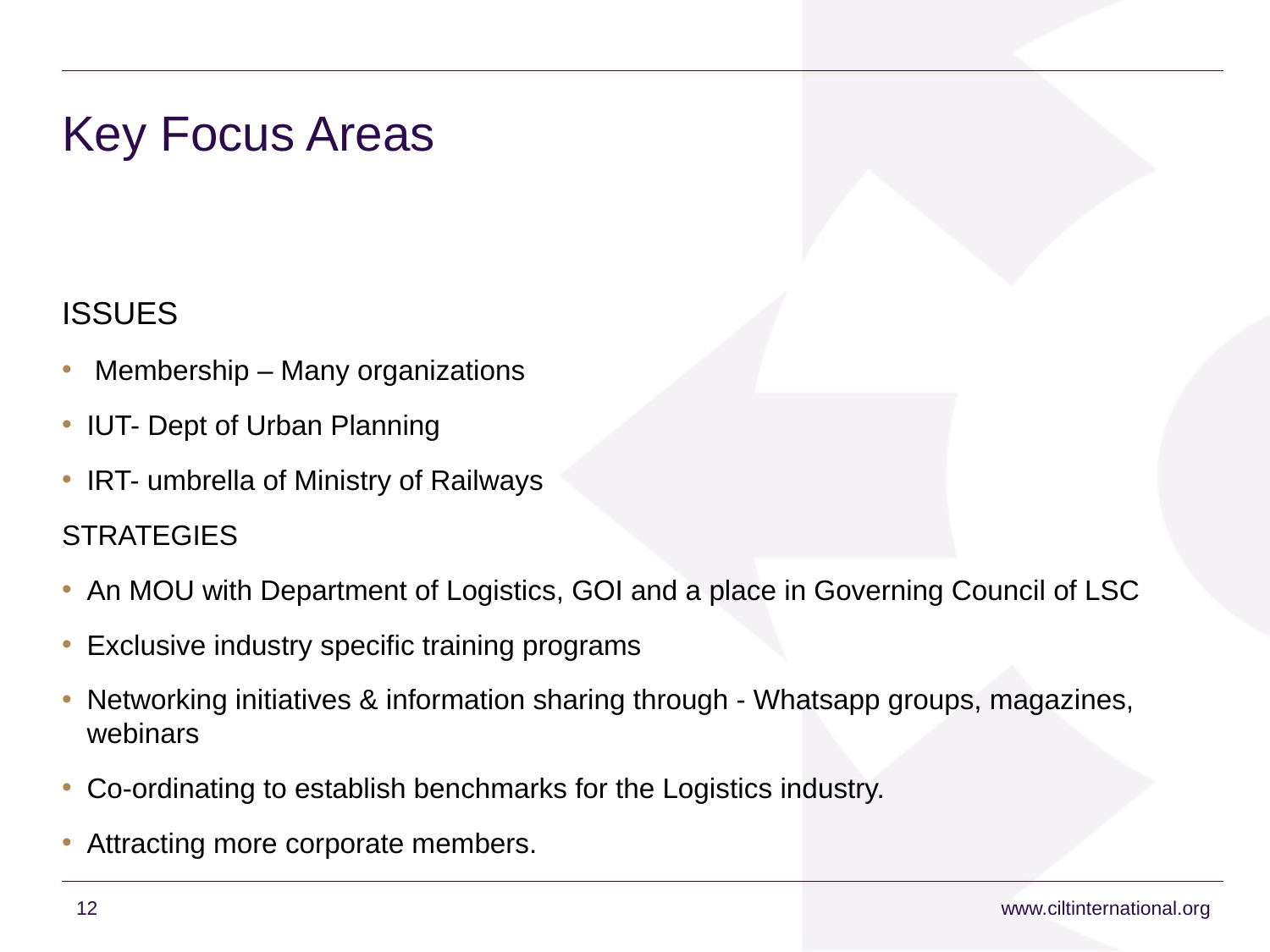

# Key Focus Areas
ISSUES
 Membership – Many organizations
IUT- Dept of Urban Planning
IRT- umbrella of Ministry of Railways
STRATEGIES
An MOU with Department of Logistics, GOI and a place in Governing Council of LSC
Exclusive industry specific training programs
Networking initiatives & information sharing through - Whatsapp groups, magazines, webinars
Co-ordinating to establish benchmarks for the Logistics industry.
Attracting more corporate members.

12
www.ciltinternational.org